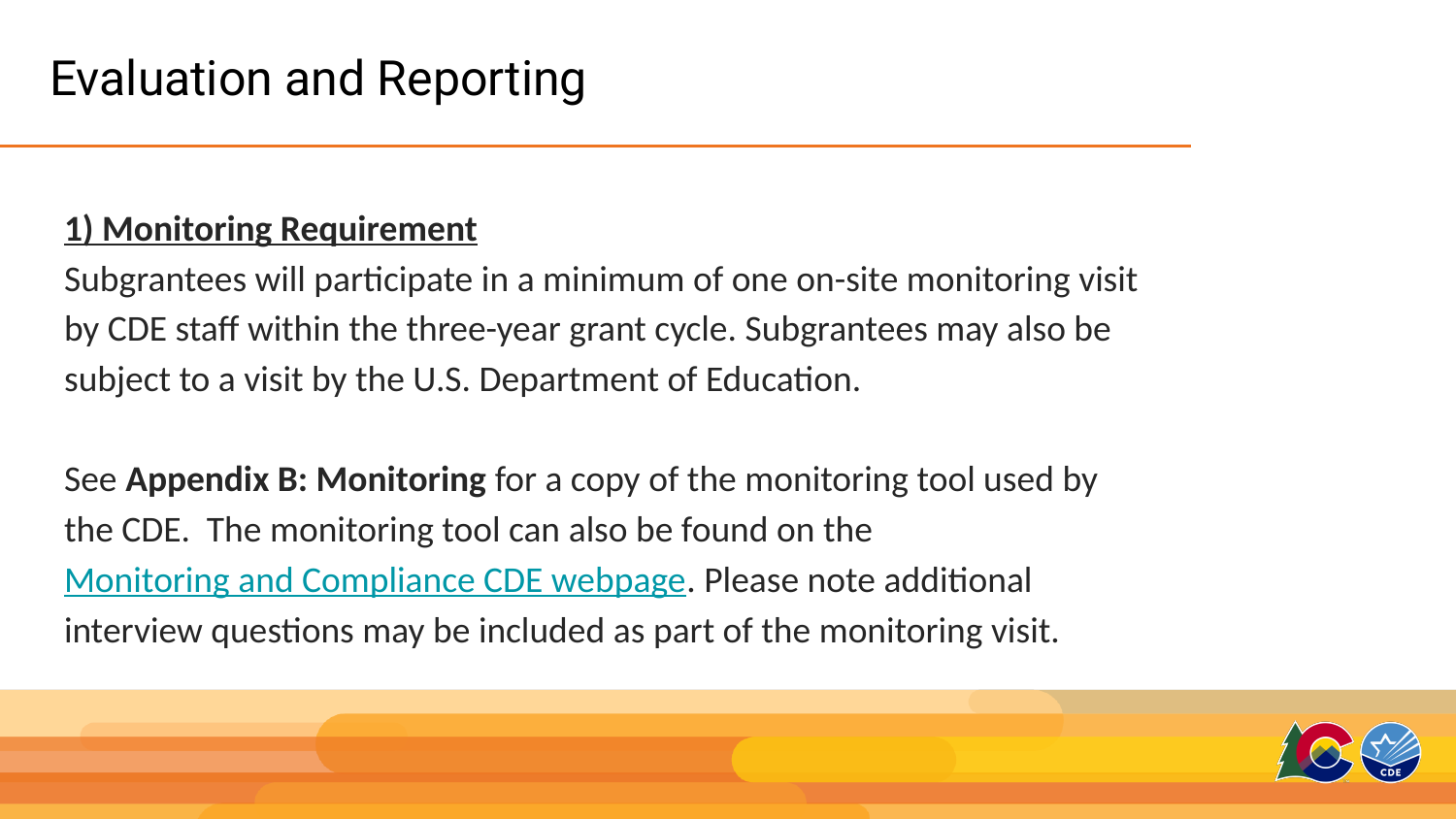

# Evaluation and Reporting
1) Monitoring Requirement
Subgrantees will participate in a minimum of one on-site monitoring visit by CDE staff within the three-year grant cycle. Subgrantees may also be subject to a visit by the U.S. Department of Education.

See Appendix B: Monitoring for a copy of the monitoring tool used by the CDE.  The monitoring tool can also be found on the Monitoring and Compliance CDE webpage. Please note additional interview questions may be included as part of the monitoring visit.